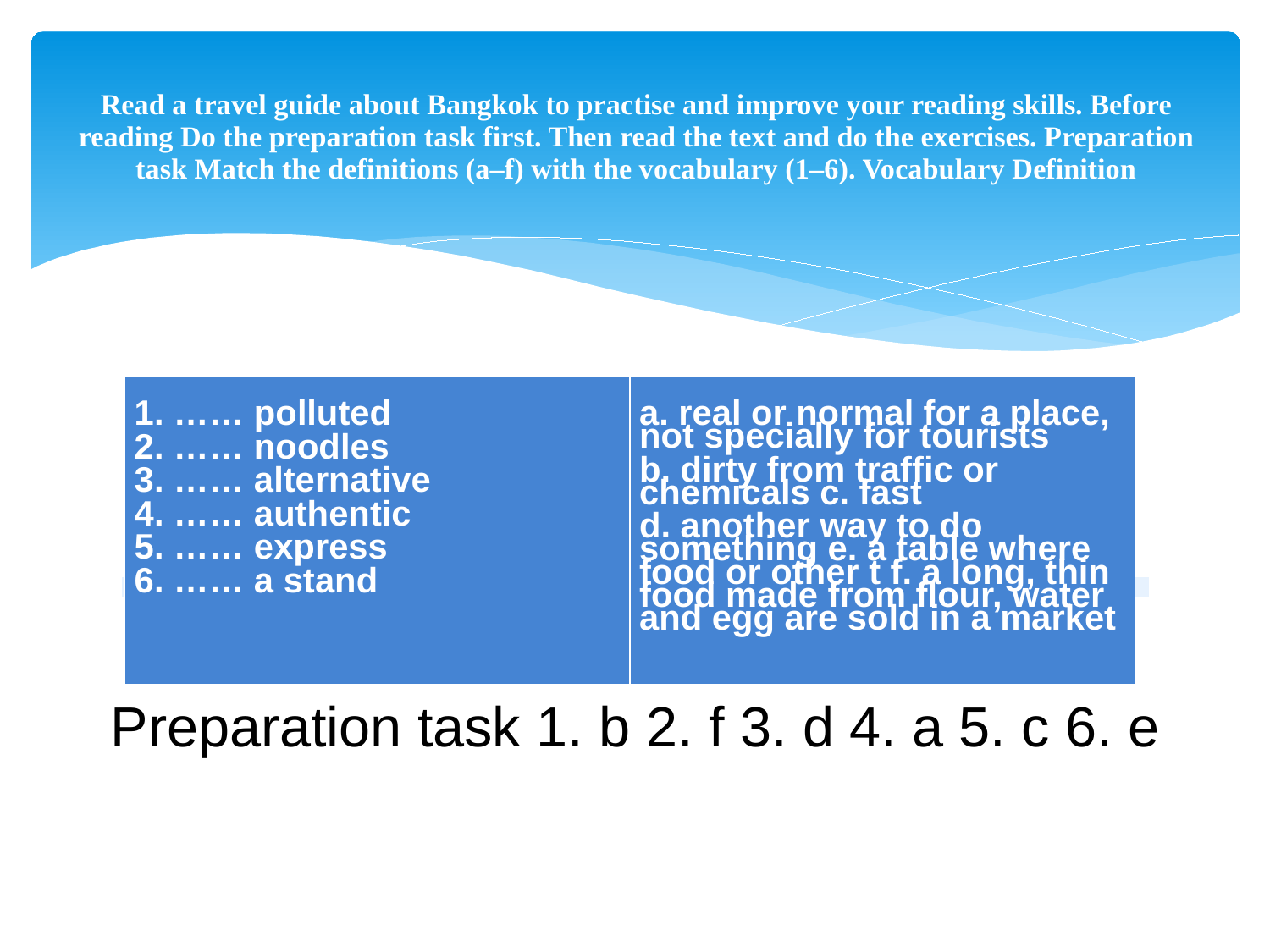

# Read a travel guide about Bangkok to practise and improve your reading skills. Before reading Do the preparation task first. Then read the text and do the exercises. Preparation task Match the definitions (a–f) with the vocabulary (1–6). Vocabulary Definition
| 1. …… polluted 2. …… noodles 3. …… alternative 4. …… authentic 5. …… express 6. …… a stand | a. real or normal for a place, not specially for tourists b. dirty from traffic or chemicals c. fast d. another way to do something e. a table where food or other t f. a long, thin food made from flour, water and egg are sold in a market |
| --- | --- |
|  |
| --- |
| Preparation task 1. b 2. f 3. d 4. a 5. c 6. e |
| --- |